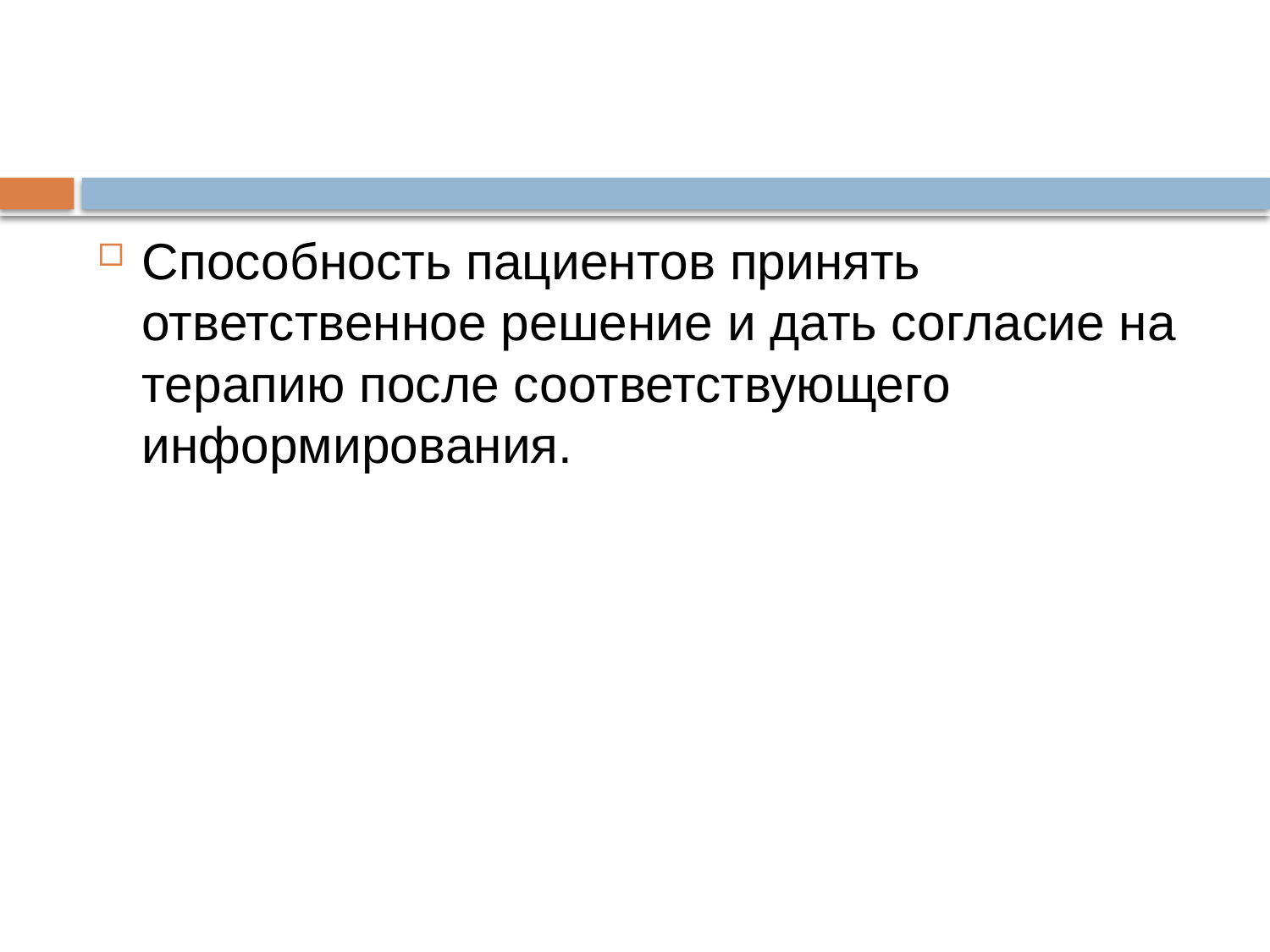

#
Способность пациентов принять ответственное решение и дать согласие на терапию после соответствующего информирования.